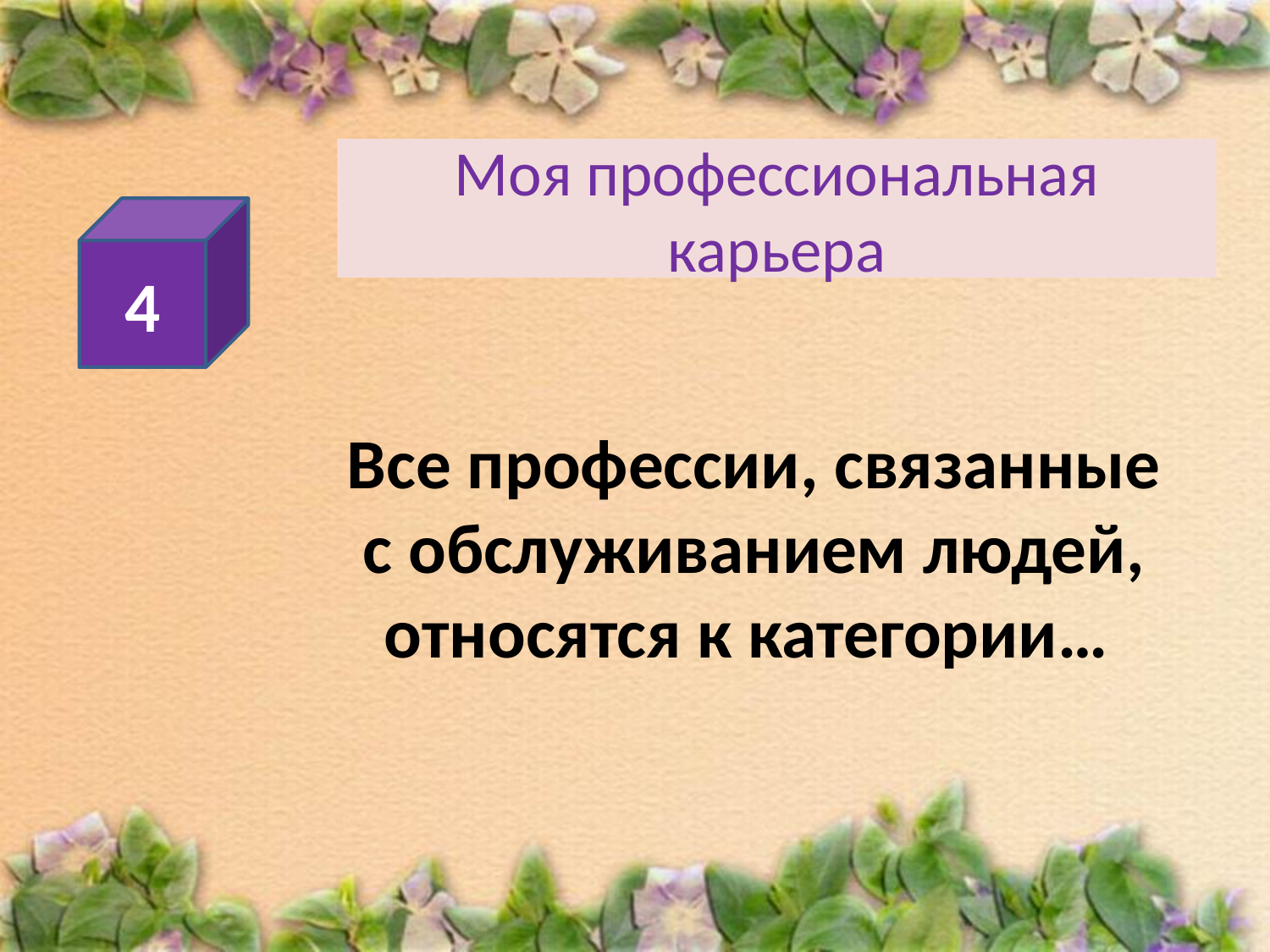

# Моя профессиональная карьера
4
Все профессии, связанные с обслуживанием людей, относятся к категории…